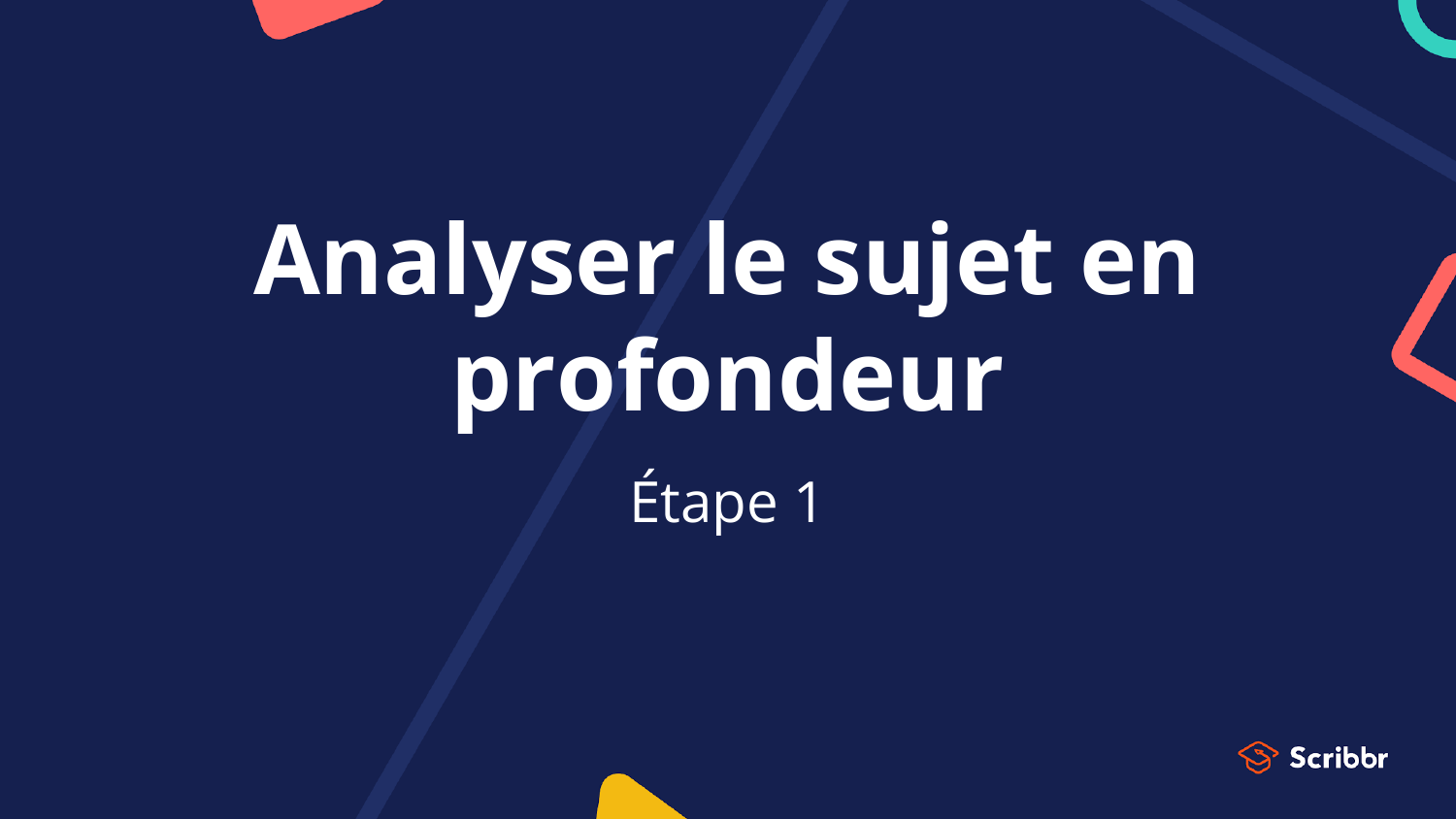

# Analyser le sujet en profondeur
Étape 1